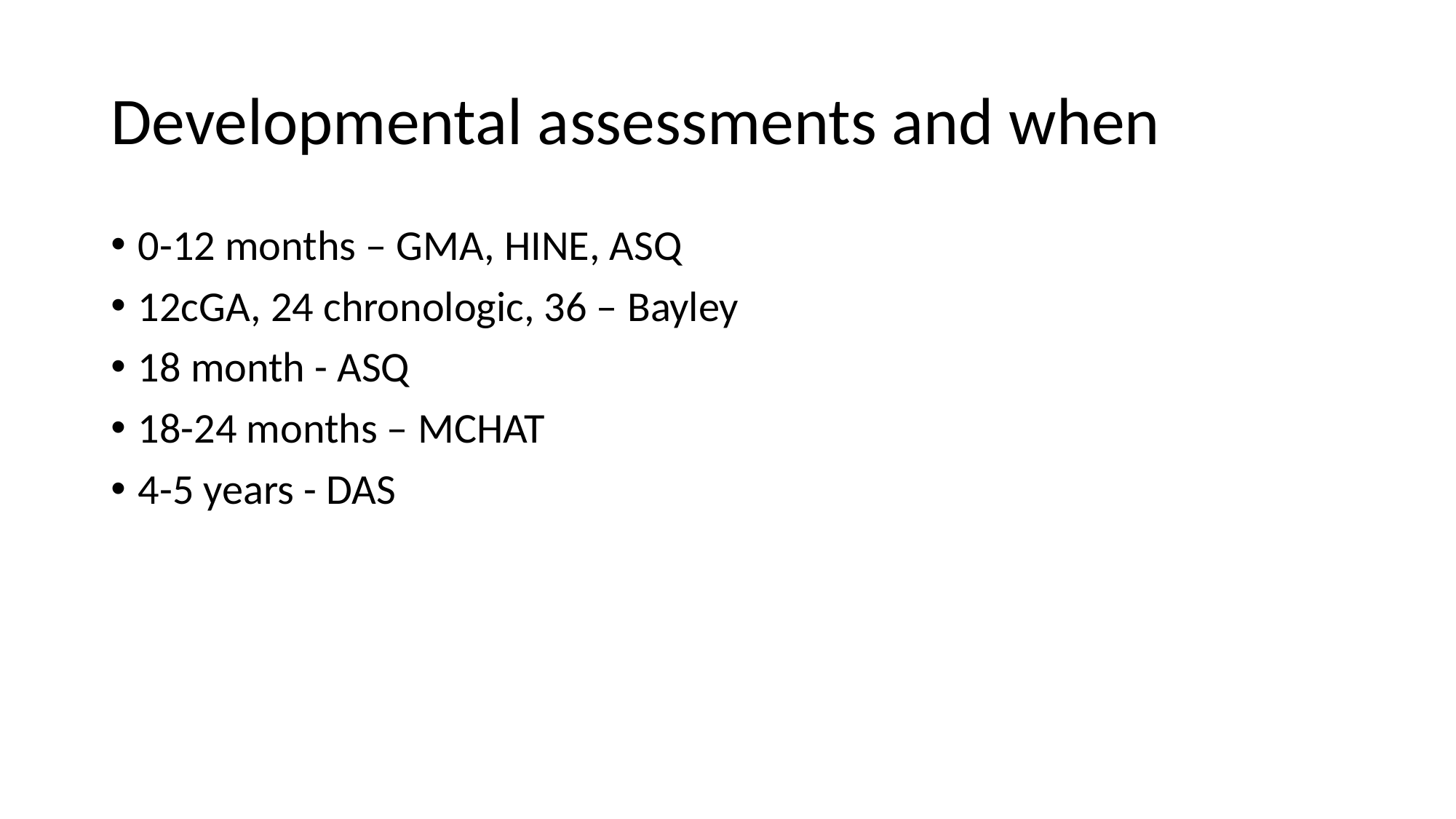

# Developmental assessments and when
0-12 months – GMA, HINE, ASQ
12cGA, 24 chronologic, 36 – Bayley
18 month - ASQ
18-24 months – MCHAT
4-5 years - DAS